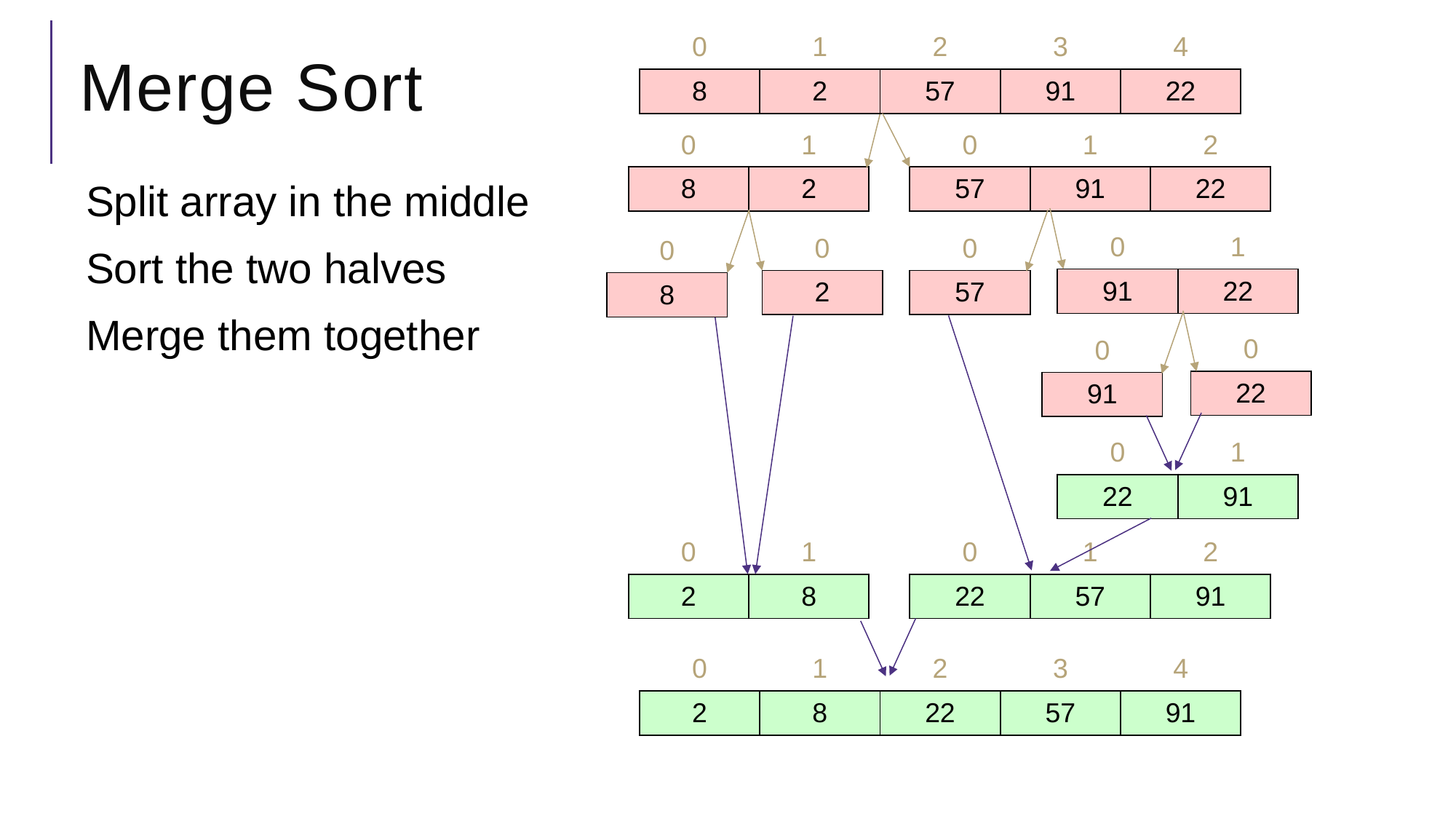

| 0 | 1 | 2 | 3 | 4 |
| --- | --- | --- | --- | --- |
| 8 | 2 | 57 | 91 | 22 |
# Merge Sort
| 0 | 1 |
| --- | --- |
| 8 | 2 |
| 0 | 1 | 2 |
| --- | --- | --- |
| 57 | 91 | 22 |
Split array in the middle
Sort the two halves
Merge them together
| 0 | 1 |
| --- | --- |
| 91 | 22 |
| 0 |
| --- |
| 2 |
| 0 |
| --- |
| 57 |
| 0 |
| --- |
| 8 |
| 0 |
| --- |
| 22 |
| 0 |
| --- |
| 91 |
| 0 | 1 |
| --- | --- |
| 22 | 91 |
| 0 | 1 |
| --- | --- |
| 2 | 8 |
| 0 | 1 | 2 |
| --- | --- | --- |
| 22 | 57 | 91 |
| 0 | 1 | 2 | 3 | 4 |
| --- | --- | --- | --- | --- |
| 2 | 8 | 22 | 57 | 91 |